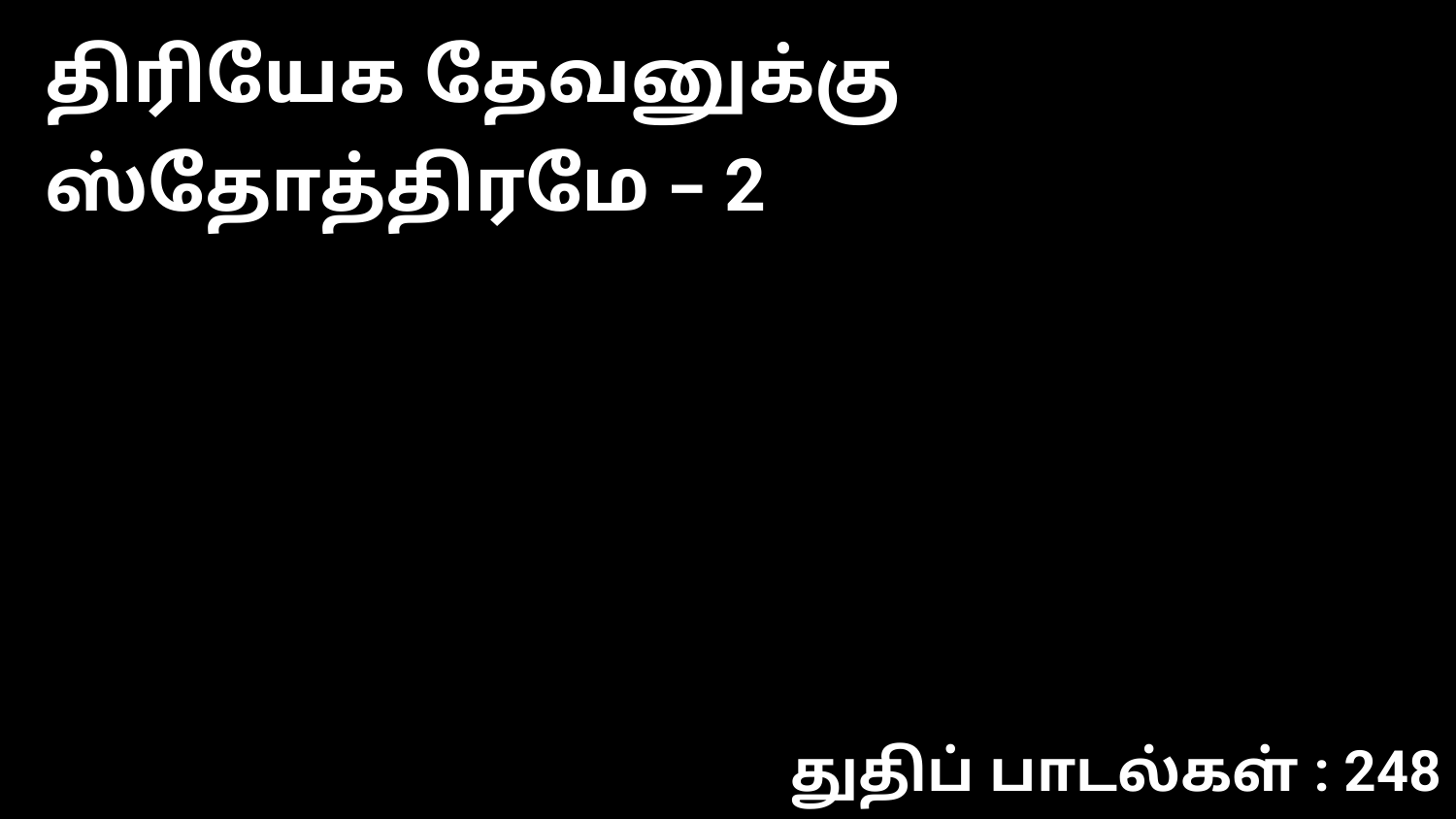

திரியேக தேவனுக்கு ஸ்தோத்திரமே – 2
துதிப் பாடல்கள் : 248